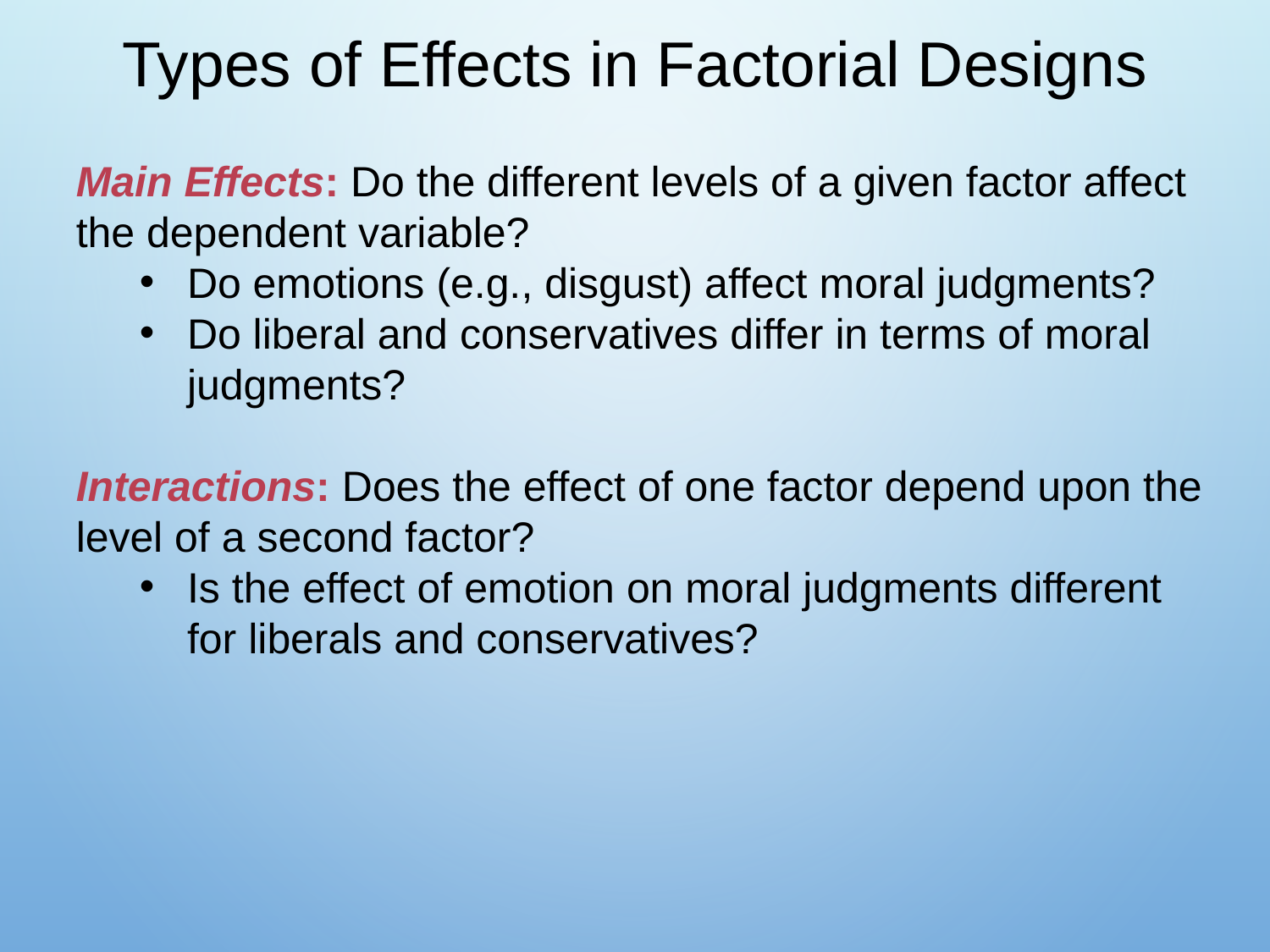

# Types of Effects in Factorial Designs
Main Effects: Do the different levels of a given factor affect the dependent variable?
Do emotions (e.g., disgust) affect moral judgments?
Do liberal and conservatives differ in terms of moral judgments?

Interactions: Does the effect of one factor depend upon the level of a second factor?
Is the effect of emotion on moral judgments different for liberals and conservatives?